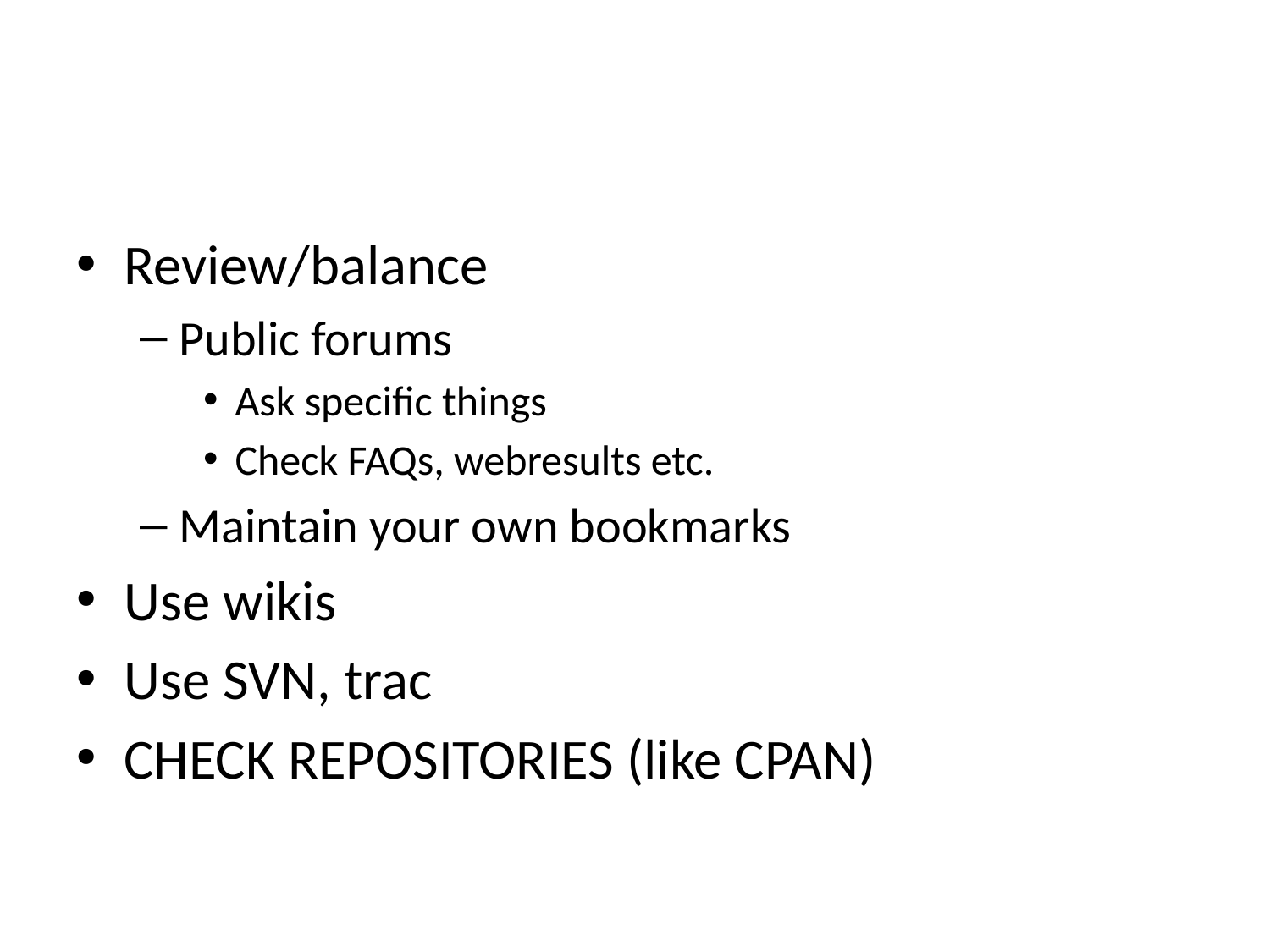

#
Review/balance
Public forums
Ask specific things
Check FAQs, webresults etc.
Maintain your own bookmarks
Use wikis
Use SVN, trac
CHECK REPOSITORIES (like CPAN)